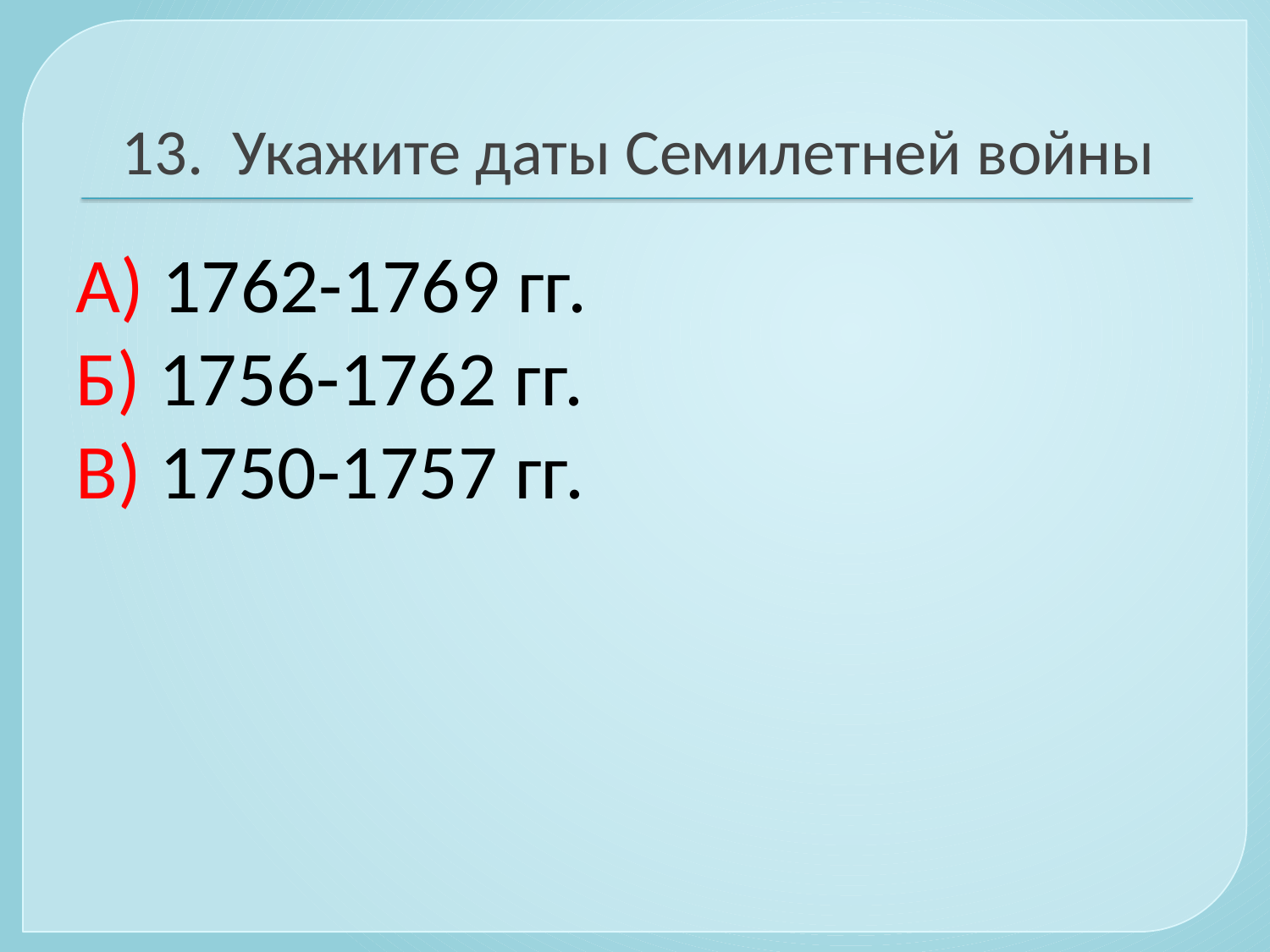

# 13.  Укажите даты Семилетней войны
А) 1762-1769 гг.
Б) 1756-1762 гг.
В) 1750-1757 гг.